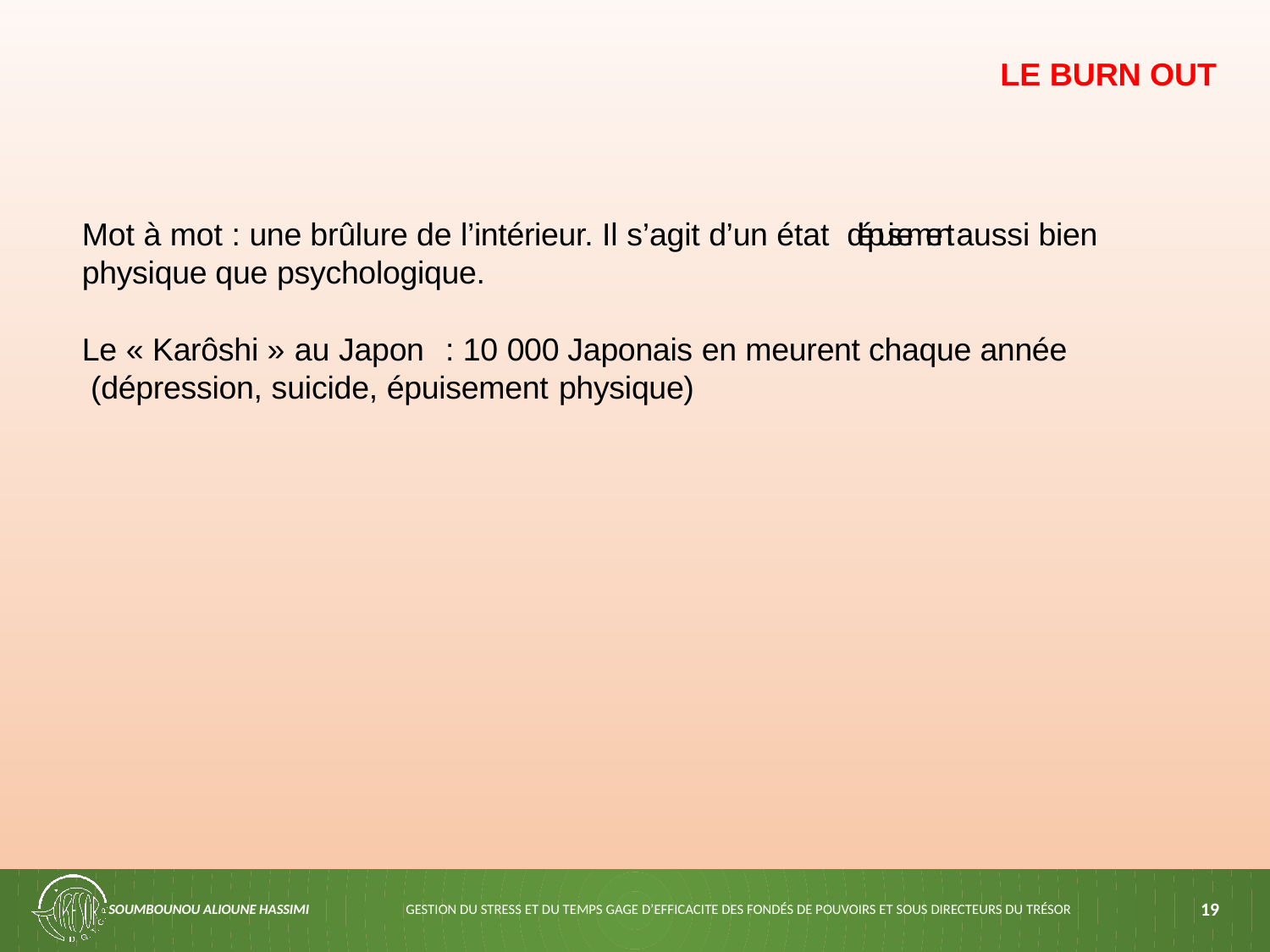

# LE BURN OUT
Mot à mot : une brûlure de l’intérieur. Il s’agit d’un état  d’épuisement aussi bien physique que psychologique.

Le « Karôshi » au Japon	: 10 000 Japonais en meurent chaque année  (dépression, suicide, épuisement physique)
SOUMBOUNOU ALIOUNE HASSIMI
GESTION DU STRESS ET DU TEMPS GAGE D’EFFICACITE DES FONDÉS DE POUVOIRS ET SOUS DIRECTEURS DU TRÉSOR
19